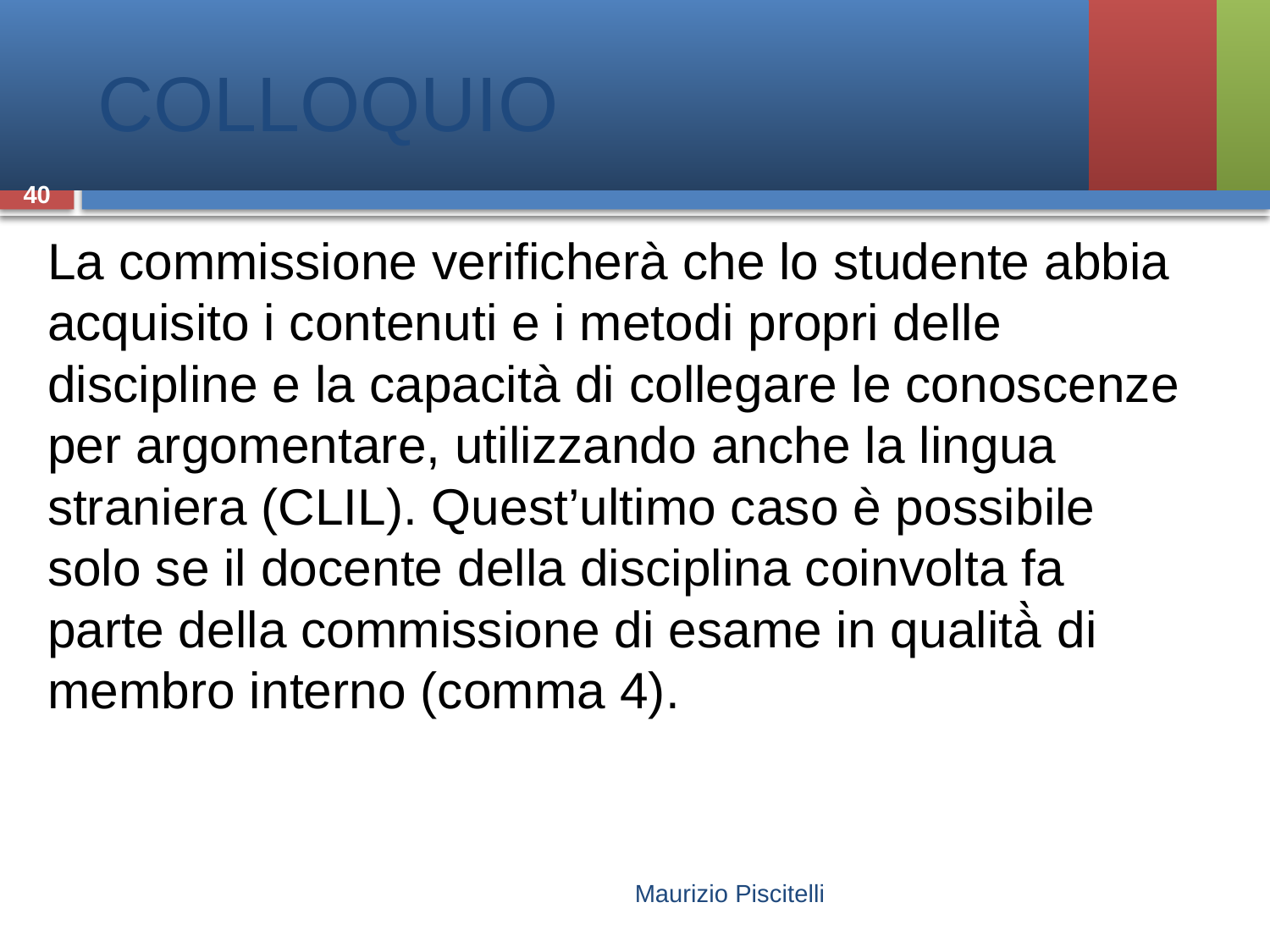

# COLLOQUIO
40
La commissione verificherà che lo studente abbia acquisito i contenuti e i metodi propri delle discipline e la capacità di collegare le conoscenze per argomentare, utilizzando anche la lingua straniera (CLIL). Quest’ultimo caso è possibile solo se il docente della disciplina coinvolta fa parte della commissione di esame in qualità̀ di membro interno (comma 4).

Maurizio Piscitelli